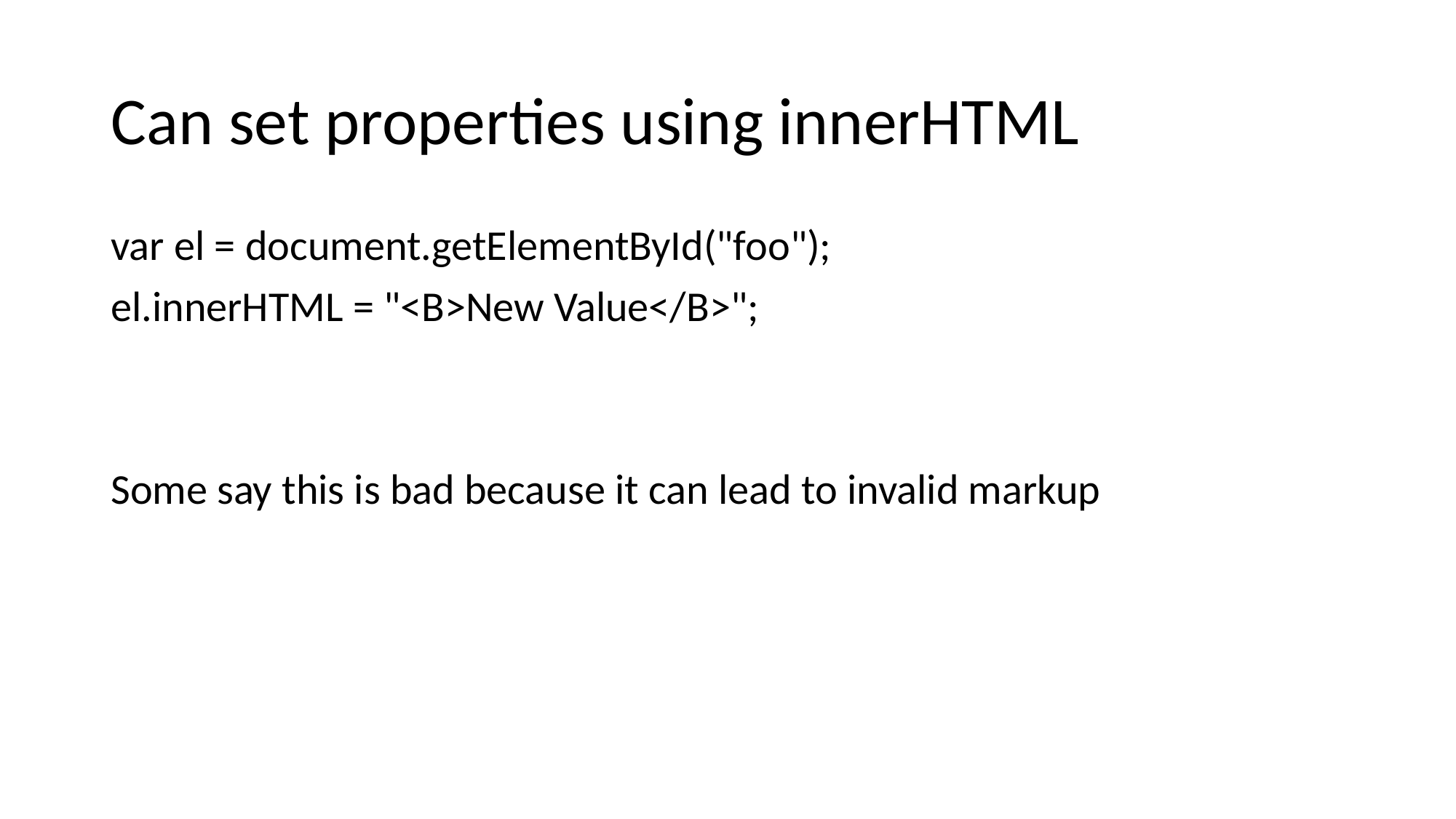

# Can set properties using innerHTML
var el = document.getElementById("foo");
el.innerHTML = "<B>New Value</B>";

Some say this is bad because it can lead to invalid markup